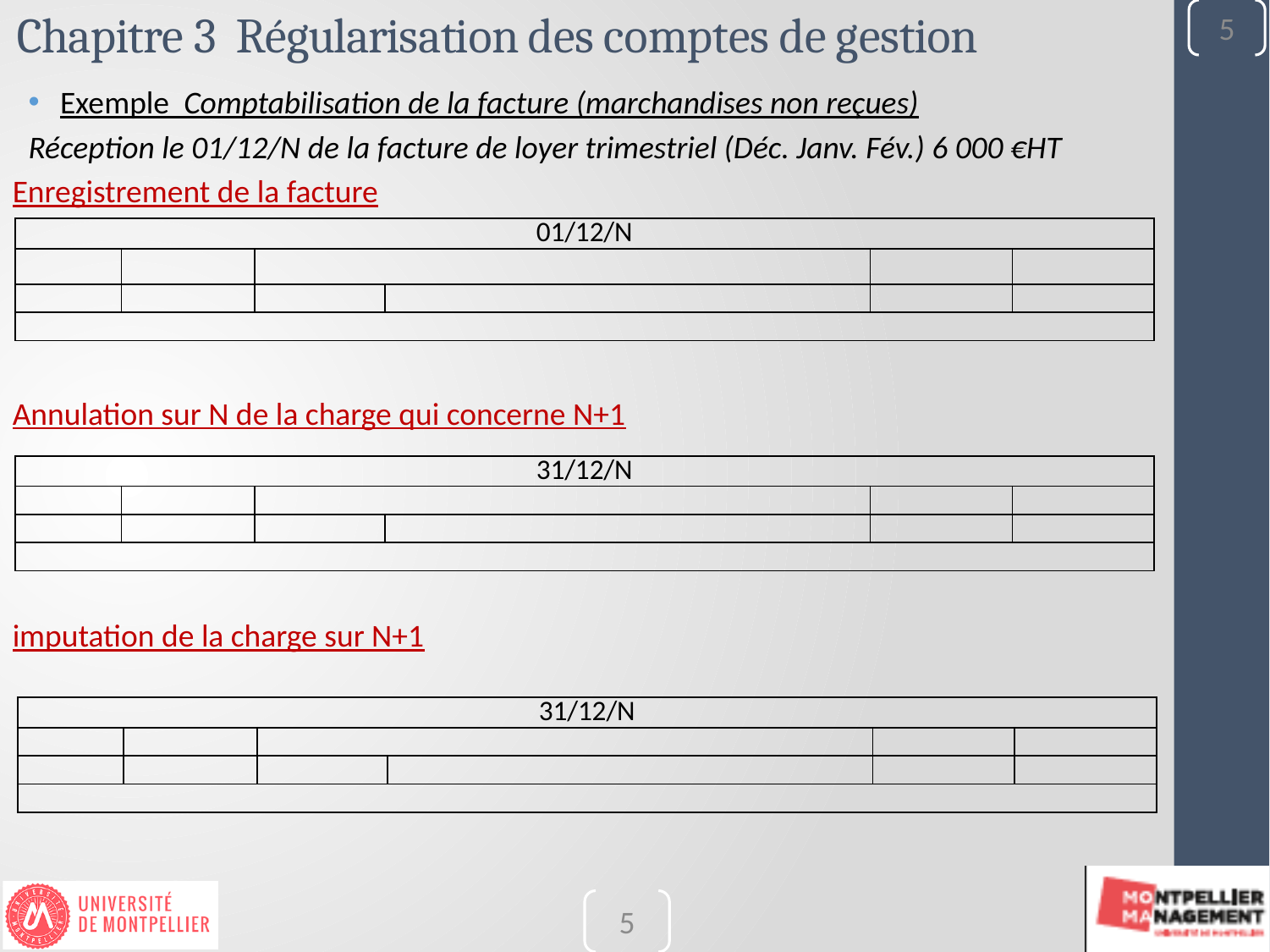

5
Chapitre 3  Régularisation des comptes de gestion
Exemple  Comptabilisation de la facture (marchandises non reçues)
Réception le 01/12/N de la facture de loyer trimestriel (Déc. Janv. Fév.) 6 000 €HT
Enregistrement de la facture

Annulation sur N de la charge qui concerne N+1

imputation de la charge sur N+1

| 01/12/N |  |  |  |  |  |
| --- | --- | --- | --- | --- | --- |
|  |  |  |  |  |  |
|  |  |  |  |  |  |
|  |  |  |  |  |  |
| 31/12/N |  |  |  |  |  |
| --- | --- | --- | --- | --- | --- |
|  |  |  |  |  |  |
|  |  |  |  |  |  |
|  |  |  |  |  |  |
| 31/12/N |  |  |  |  |  |
| --- | --- | --- | --- | --- | --- |
|  |  |  |  |  |  |
|  |  |  |  |  |  |
|  |  |  |  |  |  |
5